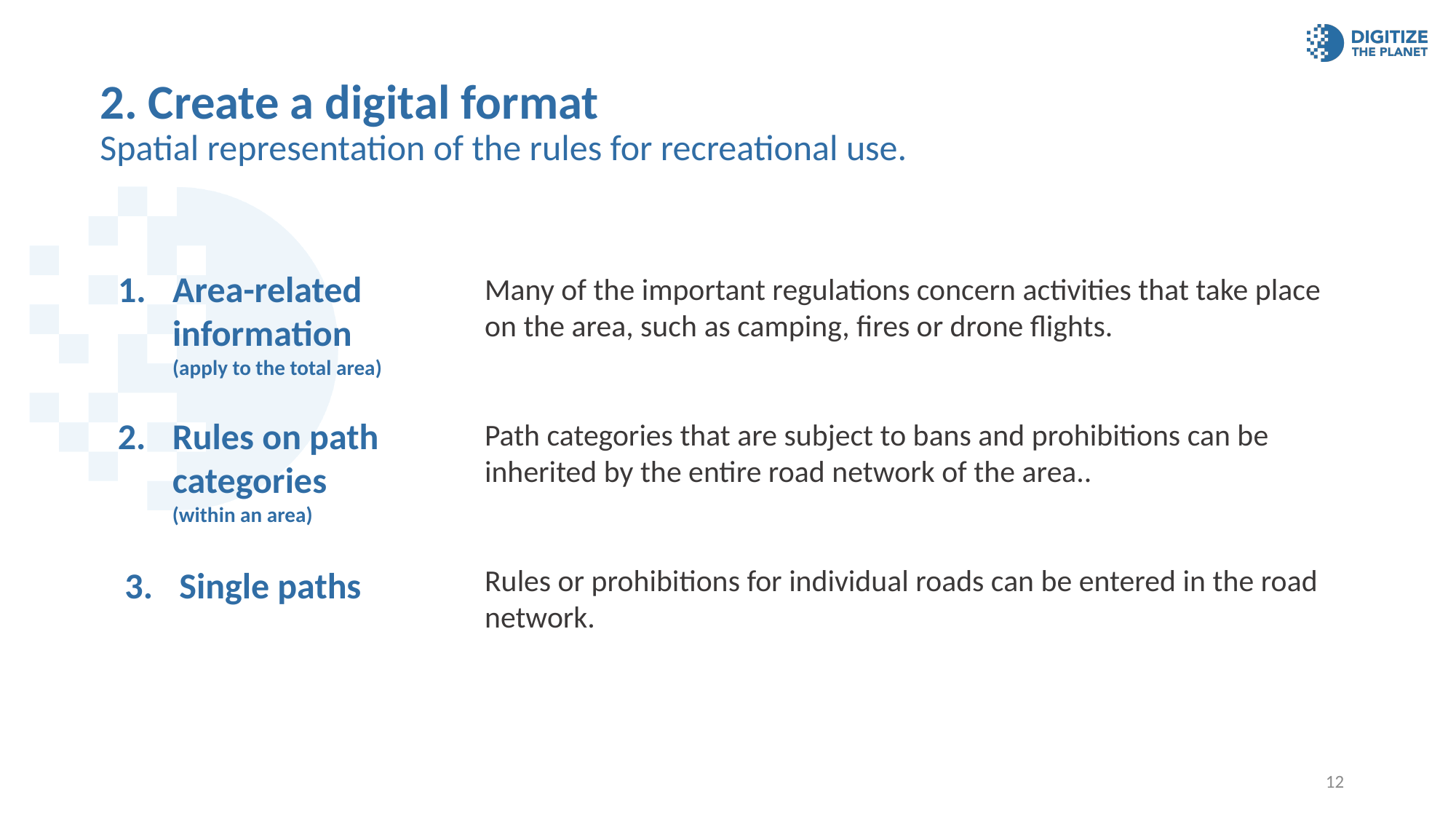

# 2. Create a digital format Spatial representation of the rules for recreational use.

Many of the important regulations concern activities that take place on the area, such as camping, fires or drone flights.

Path categories that are subject to bans and prohibitions can be inherited by the entire road network of the area..

Rules or prohibitions for individual roads can be entered in the road network.
Area-related information
(apply to the total area)
Rules on path categories
(within an area)
Single paths
12